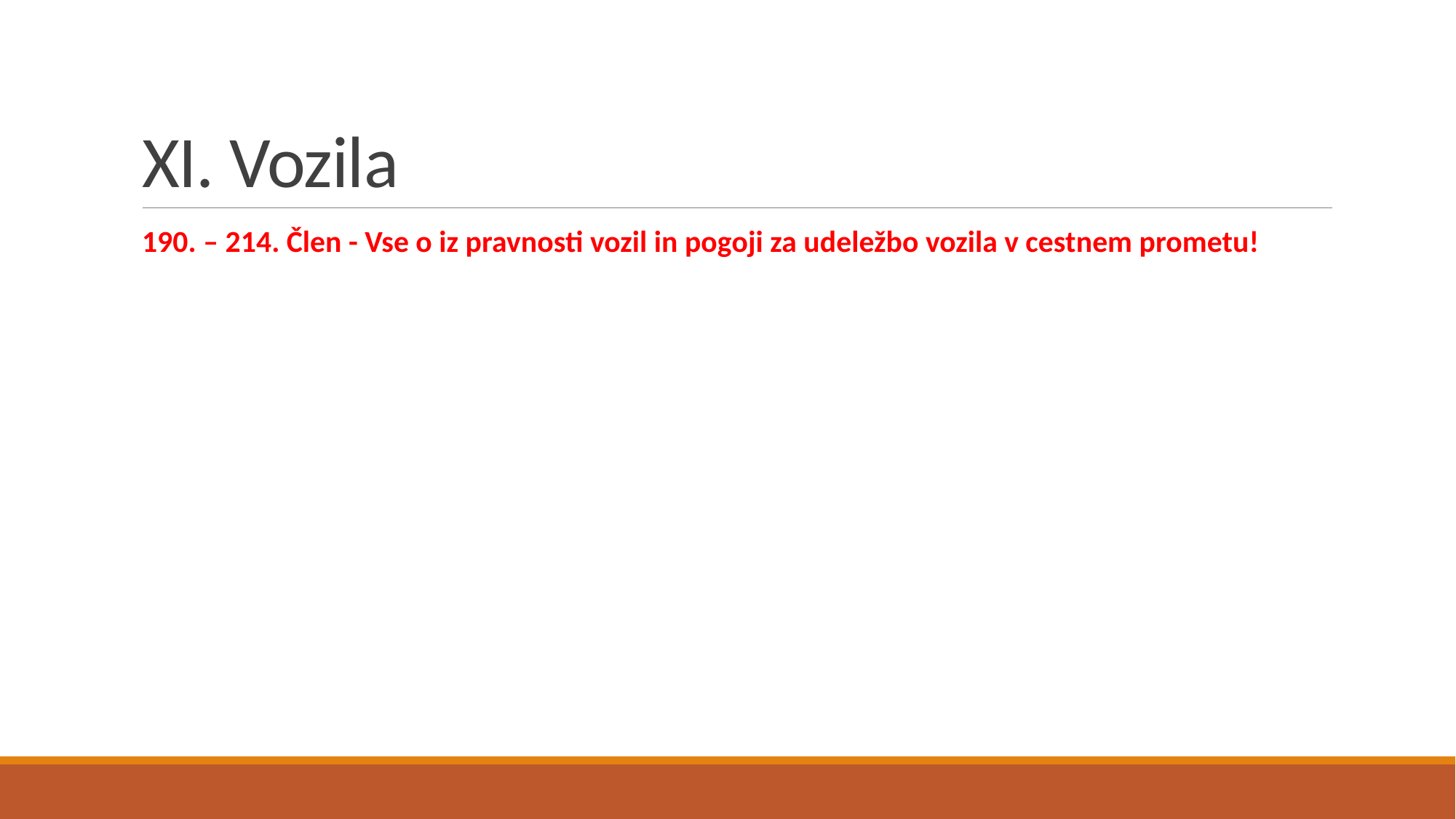

# XI. Vozila
190. – 214. Člen - Vse o iz pravnosti vozil in pogoji za udeležbo vozila v cestnem prometu!